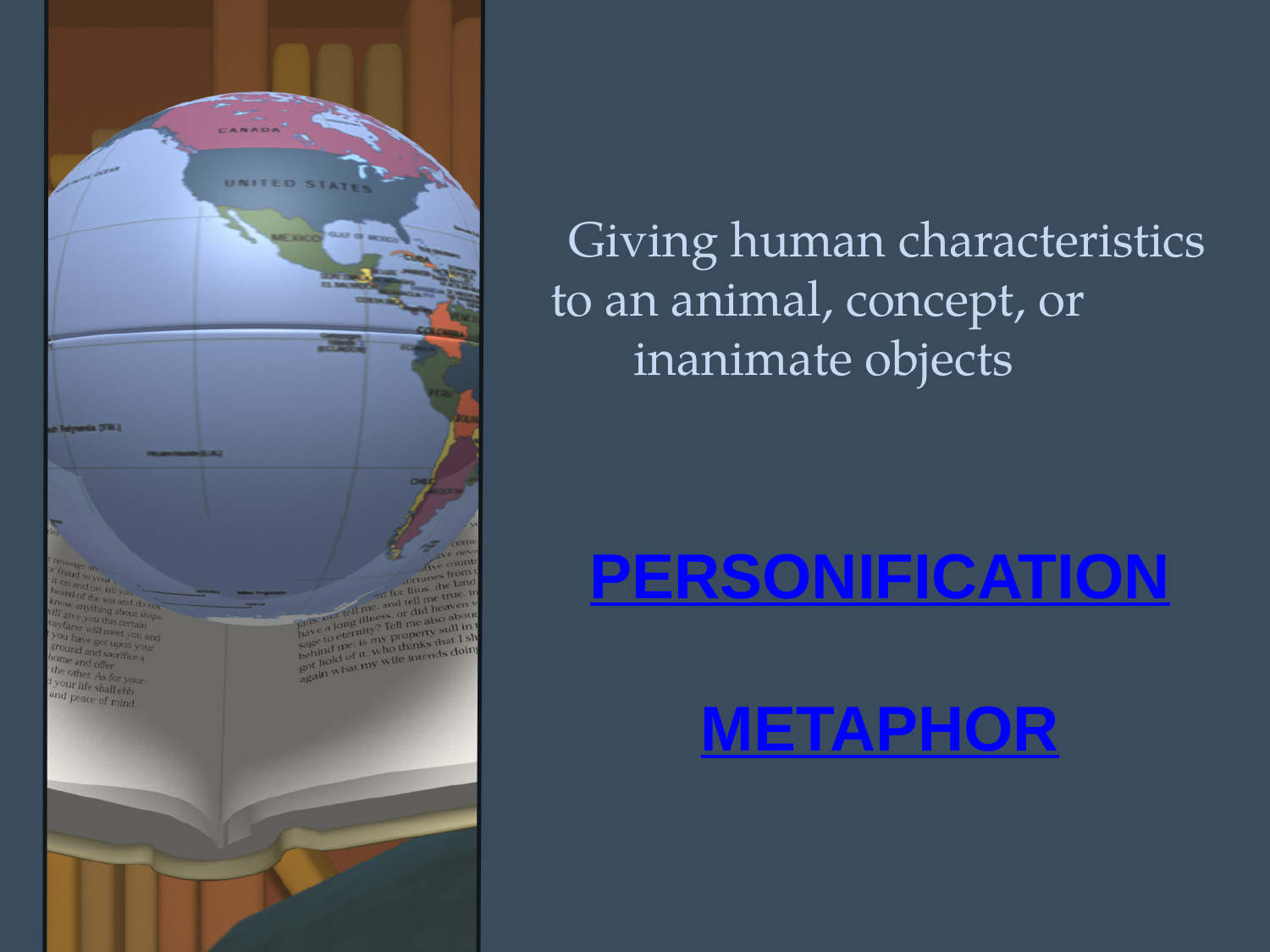

Giving human characteristics
to an animal, concept, or
inanimate objects
PERSONIFICATION

METAPHOR